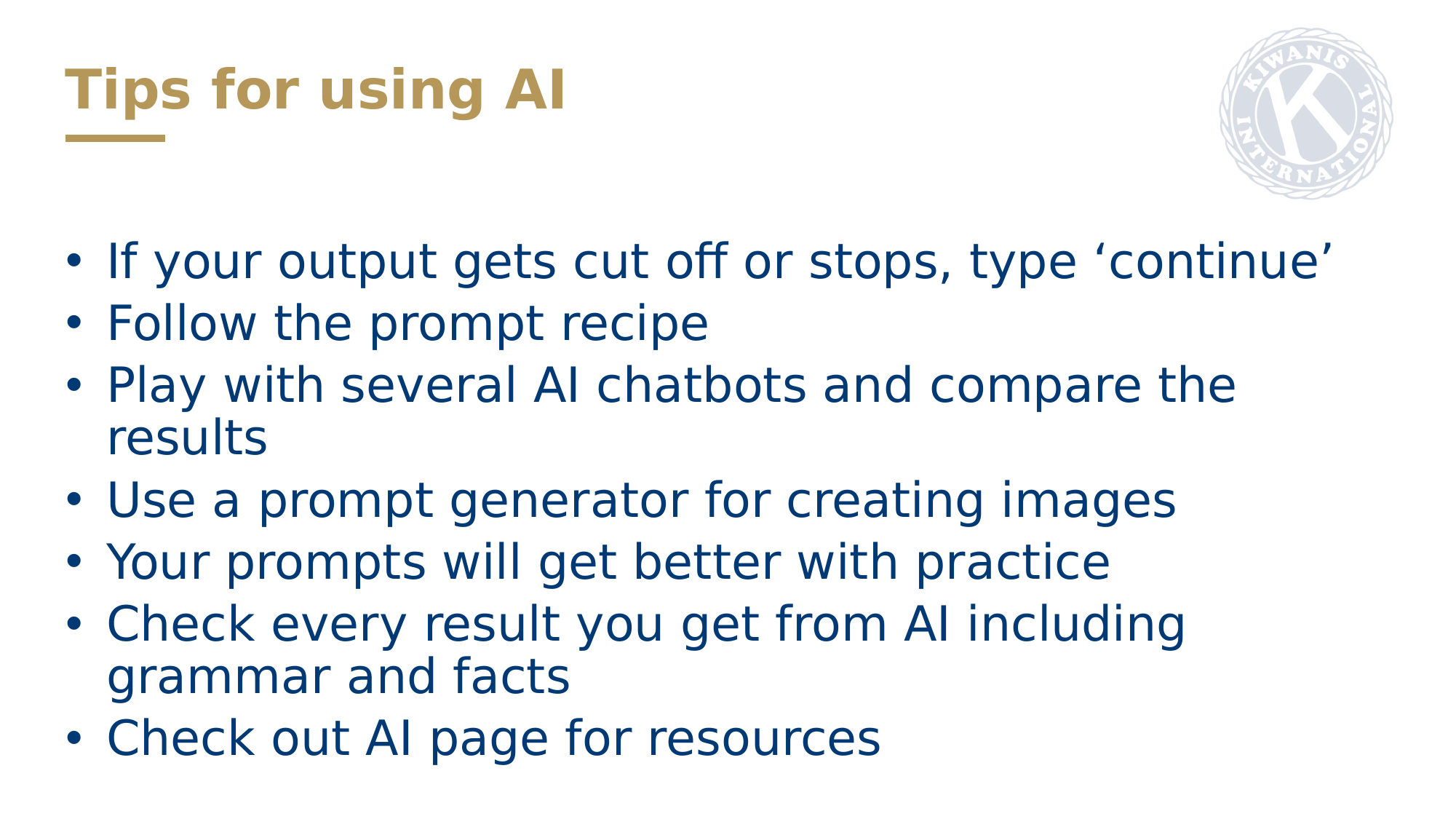

Tips for using AI
If your output gets cut off or stops, type ‘continue’
Follow the prompt recipe
Play with several AI chatbots and compare the results
Use a prompt generator for creating images
Your prompts will get better with practice
Check every result you get from AI including grammar and facts
Check out AI page for resources